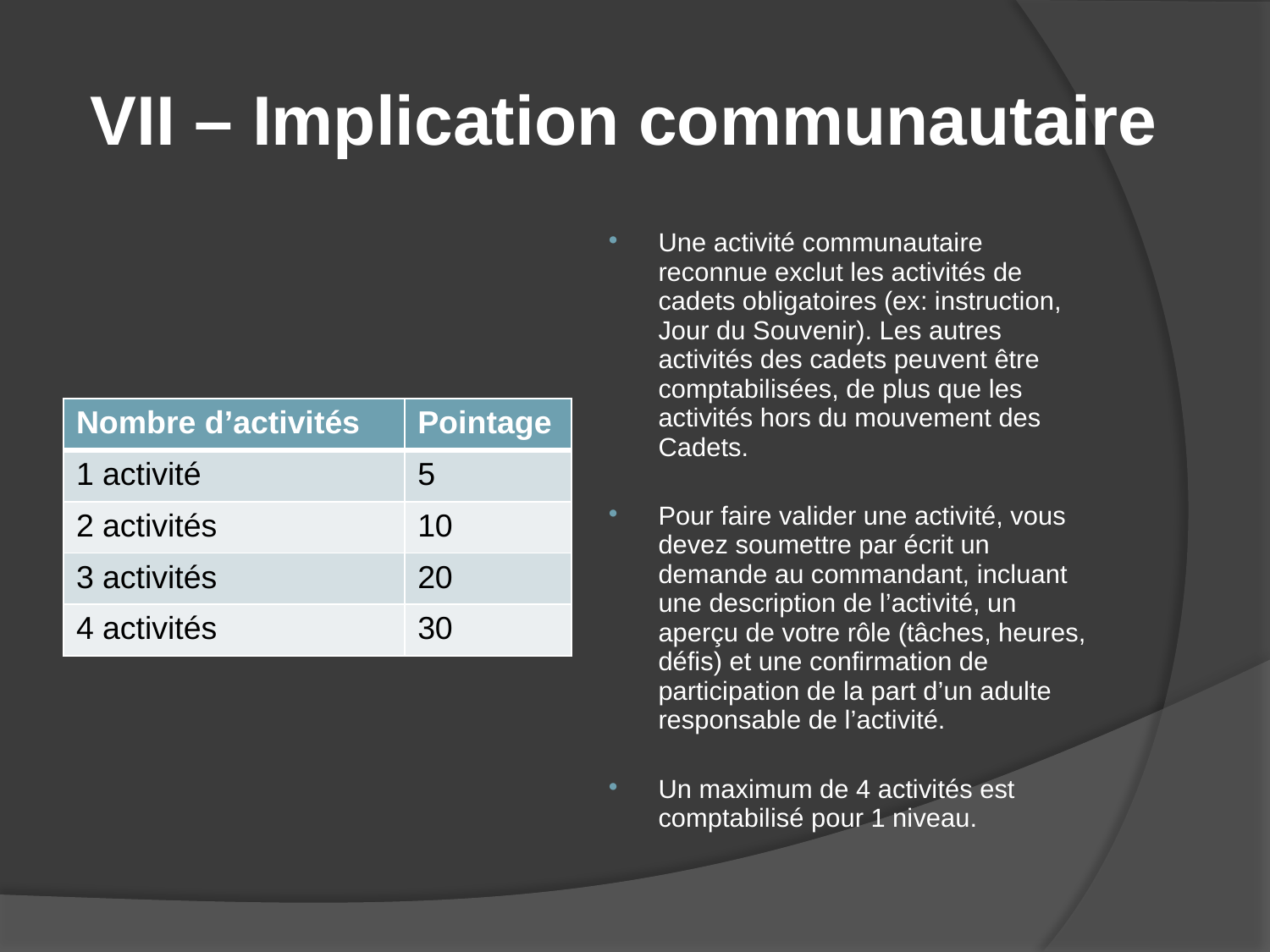

# VII – Implication communautaire
Une activité communautaire reconnue exclut les activités de cadets obligatoires (ex: instruction, Jour du Souvenir). Les autres activités des cadets peuvent être comptabilisées, de plus que les activités hors du mouvement des Cadets.

Pour faire valider une activité, vous devez soumettre par écrit un demande au commandant, incluant une description de l’activité, un aperçu de votre rôle (tâches, heures, défis) et une confirmation de participation de la part d’un adulte responsable de l’activité.

Un maximum de 4 activités est comptabilisé pour 1 niveau.
| Nombre d’activités | Pointage |
| --- | --- |
| 1 activité | 5 |
| 2 activités | 10 |
| 3 activités | 20 |
| 4 activités | 30 |